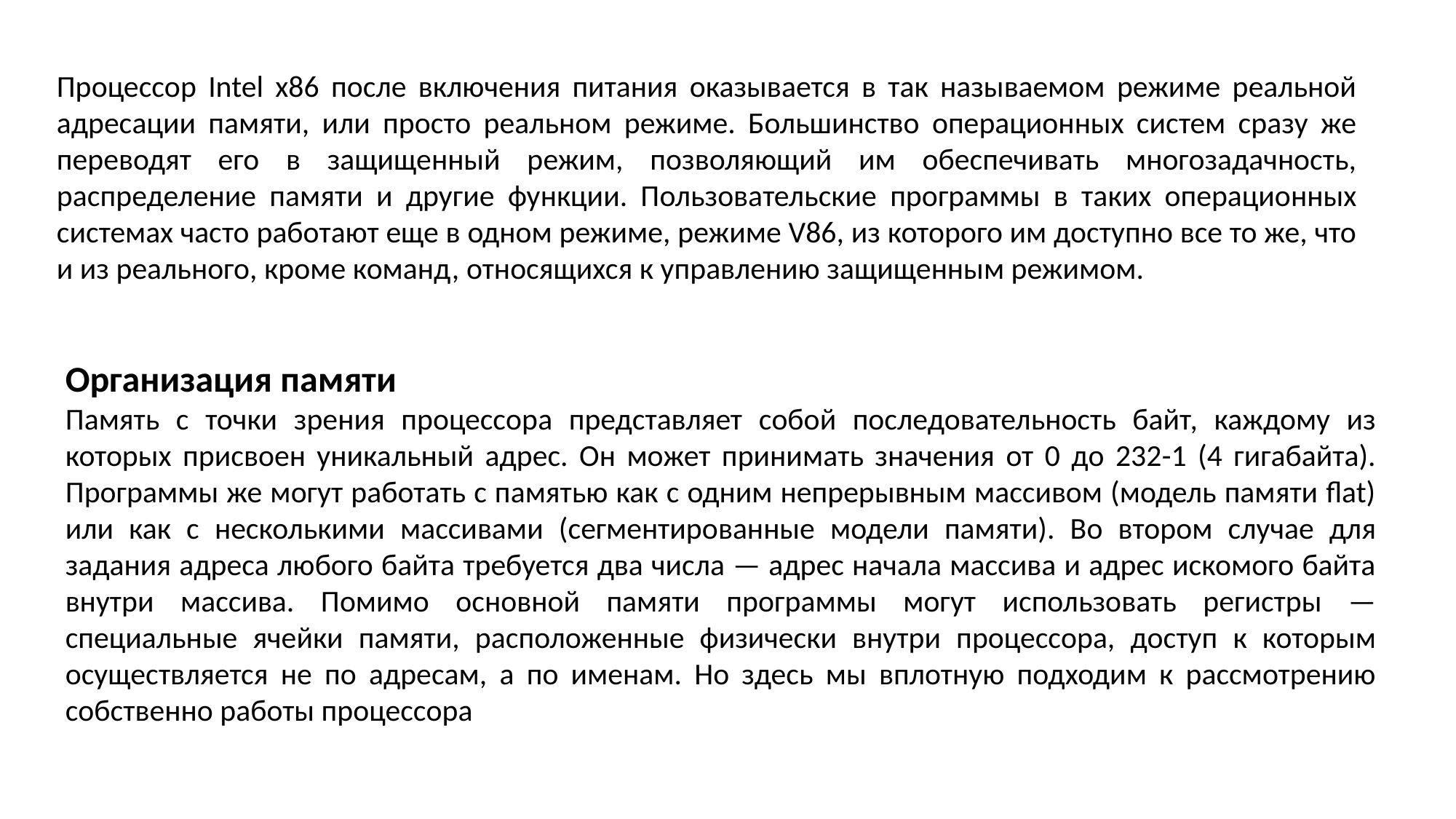

Процессор Intel x86 после включения питания оказывается в так называемом режиме реальной адресации памяти, или просто реальном режиме. Большинство операционных систем сразу же переводят его в защищенный режим, позволяющий им обеспечивать многозадачность, распределение памяти и другие функции. Пользовательские программы в таких операционных системах часто работают еще в одном режиме, режиме V86, из которого им доступно все то же, что и из реального, кроме команд, относящихся к управлению защищенным режимом.
Организация памяти
Память с точки зрения процессора представляет собой последовательность байт, каждому из которых присвоен уникальный адрес. Он может принимать значения от 0 до 232-1 (4 гигабайта). Программы же могут работать с памятью как с одним непрерывным массивом (модель памяти flat) или как с несколькими массивами (сегментированные модели памяти). Во втором случае для задания адреса любого байта требуется два числа — адрес начала массива и адрес искомого байта внутри массива. Помимо основной памяти программы могут использовать регистры — специальные ячейки памяти, расположенные физически внутри процессора, доступ к которым осуществляется не по адресам, а по именам. Но здесь мы вплотную подходим к рассмотрению собственно работы процессора